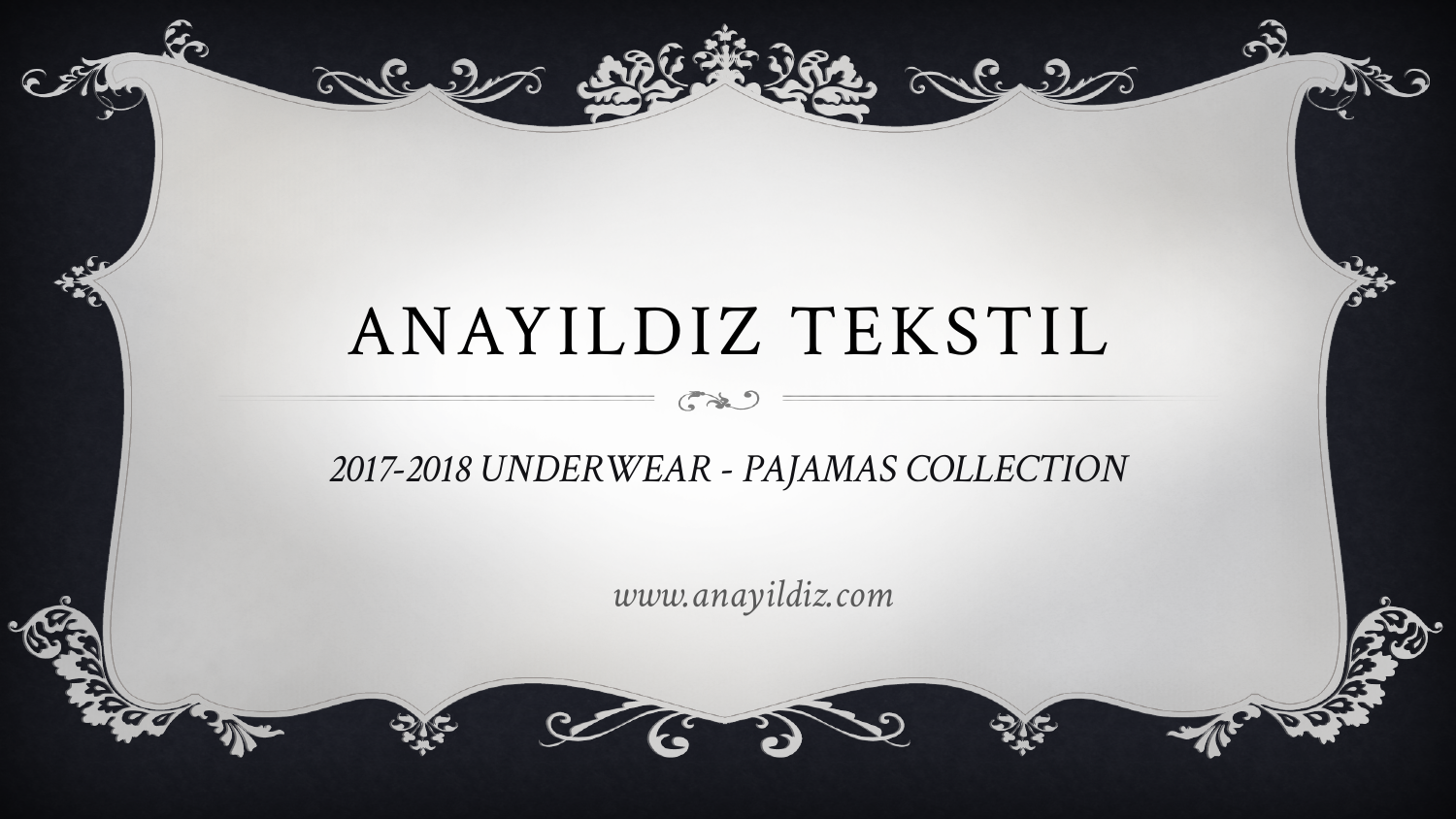

# ANAYILDIZ TEKSTIL
2017-2018 UNDERWEAR - PAJAMAS COLLECTION

www.anayildiz.com